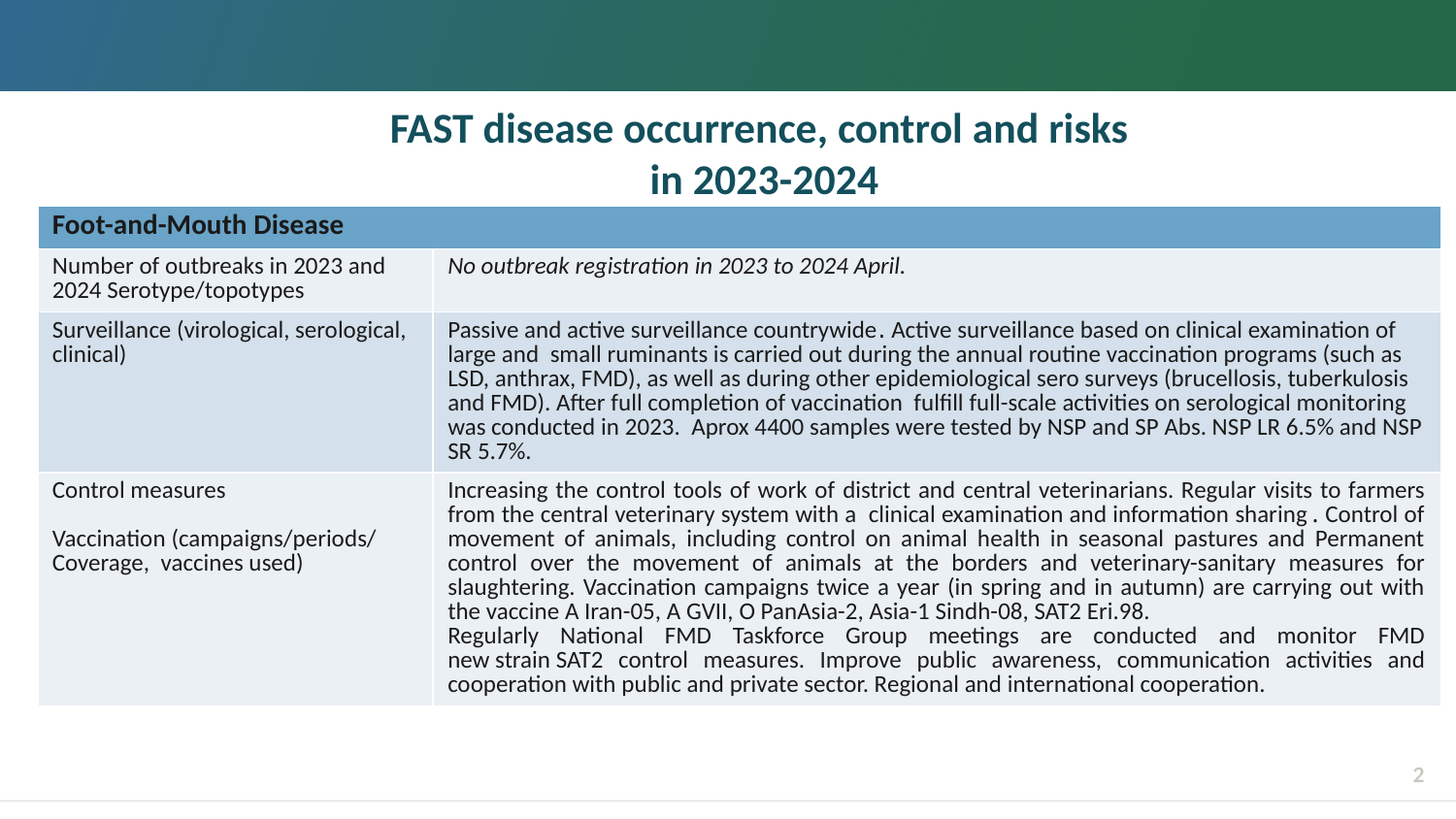

# FAST disease occurrence, control and risks in 2023-2024
| Foot-and-Mouth Disease​ |  |
| --- | --- |
| Number of outbreaks in 2023 and 2024 Serotype/topotypes​ | ​No outbreak registration in 2023 to 2024 April. |
| Surveillance (virological, serological, clinical)​ | ​​Passive and active surveillance countrywide․ ​Active surveillance based on clinical examination of large and small ruminants is carried out during the annual routine vaccination programs (such as LSD, anthrax, FMD), as well as during other epidemiological sero surveys (brucellosis, tuberkulosis and FMD). After full completion of vaccination fulfill full-scale activities on serological monitoring was conducted in 2023. Aprox 4400 samples were tested by NSP and SP Abs. NSP LR 6.5% and NSP SR 5.7%. |
| Control measures Vaccination (campaigns/periods/  Coverage,  vaccines used)​ | ​Increasing the control tools of work of district and central veterinarians. Regular visits to farmers from the central veterinary system with a clinical examination and information sharing․ Control of movement of animals, including control on animal health in seasonal pastures and Permanent control over the movement of animals at the borders and veterinary-sanitary measures for slaughtering. Vaccination campaigns twice a year (in spring and in autumn) are carrying out with the vaccine A Iran-05, A GVII, O PanAsia-2, Asia-1 Sindh-08, SAT2 Eri.98. Regularly National FMD Taskforce Group meetings are conducted and monitor FMD new strain SAT2 control measures. Improve public awareness, communication activities and cooperation with public and private sector. Regional and international cooperation. |

2